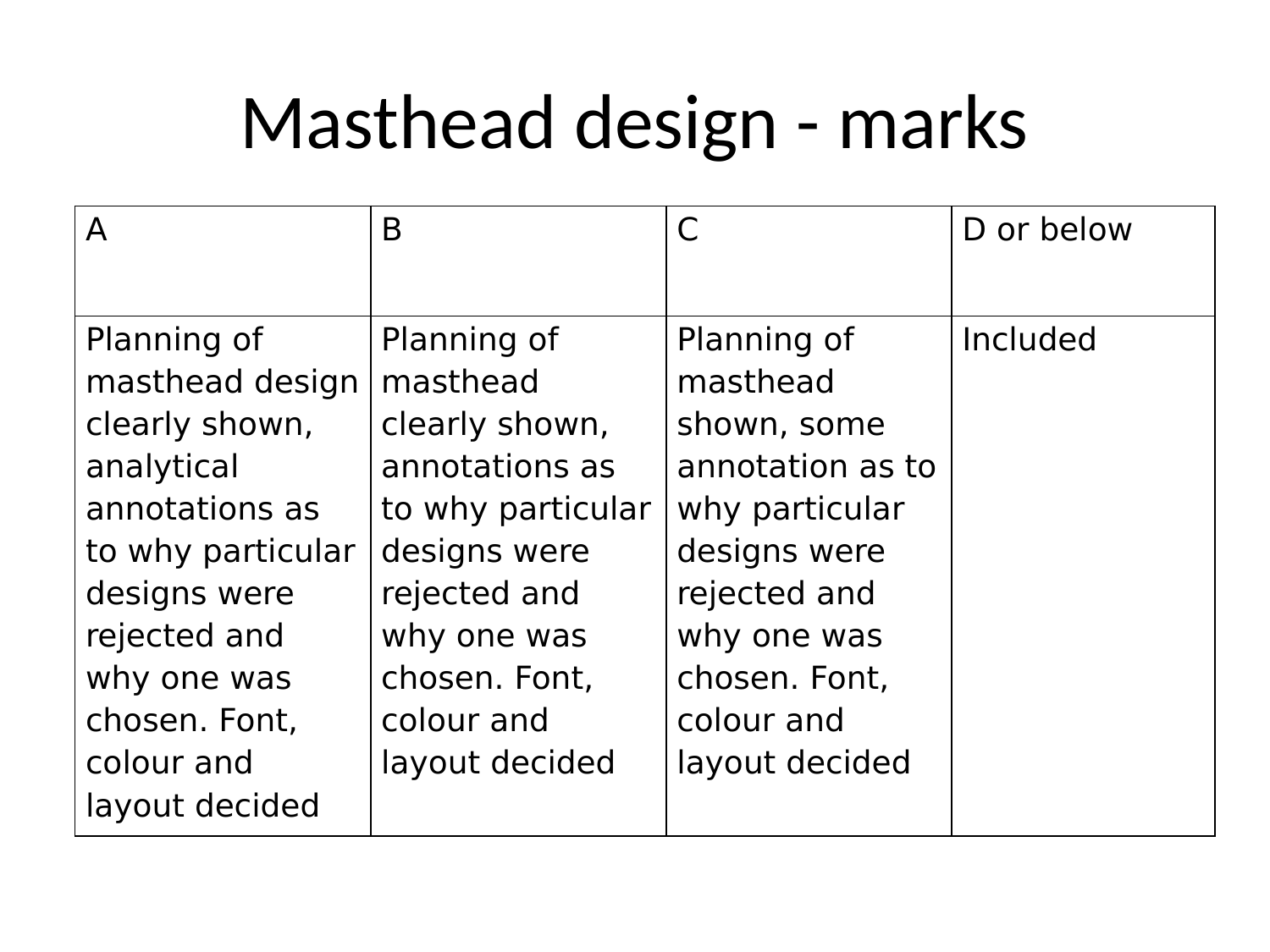

# Masthead design - marks
| A | B | C | D or below |
| --- | --- | --- | --- |
| Planning of masthead design clearly shown, analytical annotations as to why particular designs were rejected and why one was chosen. Font, colour and layout decided | Planning of masthead clearly shown, annotations as to why particular designs were rejected and why one was chosen. Font, colour and layout decided | Planning of masthead shown, some annotation as to why particular designs were rejected and why one was chosen. Font, colour and layout decided | Included |